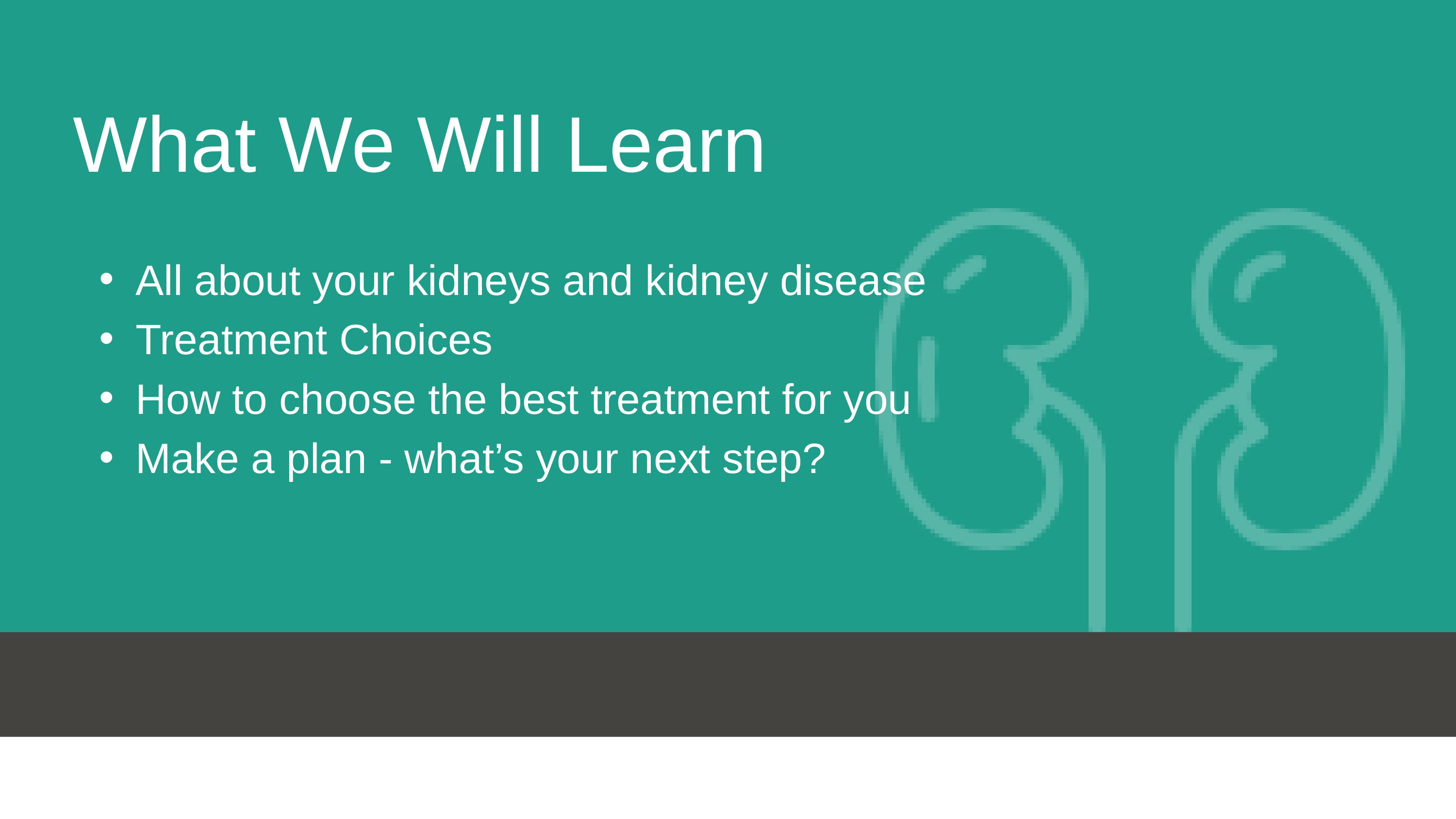

What We Will Learn

All about your kidneys and kidney disease
Treatment Choices
How to choose the best treatment for you
Make a plan - what’s your next step?